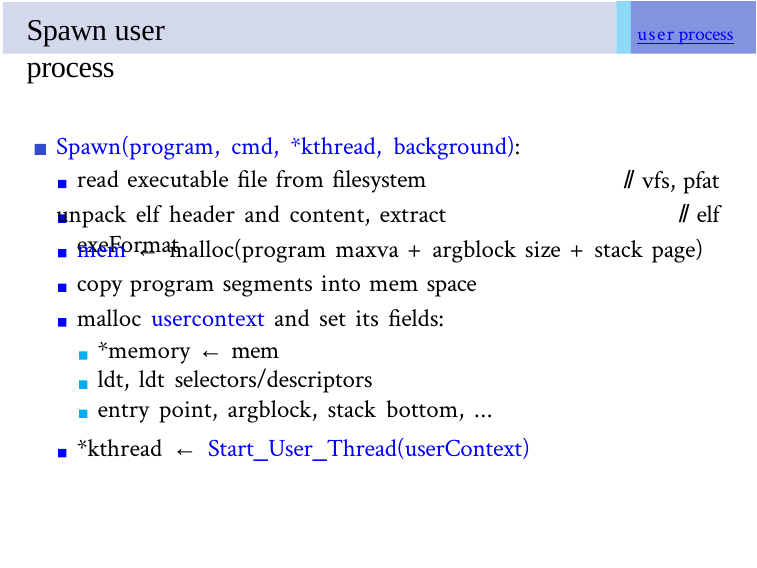

# Spawn user process
user process
Spawn(program, cmd, *kthread, background): read executable file from filesystem
unpack elf header and content, extract exeFormat

// vfs, pfat
// elf

mem ← malloc(program maxva + argblock size + stack page) copy program segments into mem space
malloc usercontext and set its fields:
*memory ← mem
ldt, ldt selectors/descriptors
entry point, argblock, stack bottom, ...
*kthread ← Start_User_Thread(userContext)